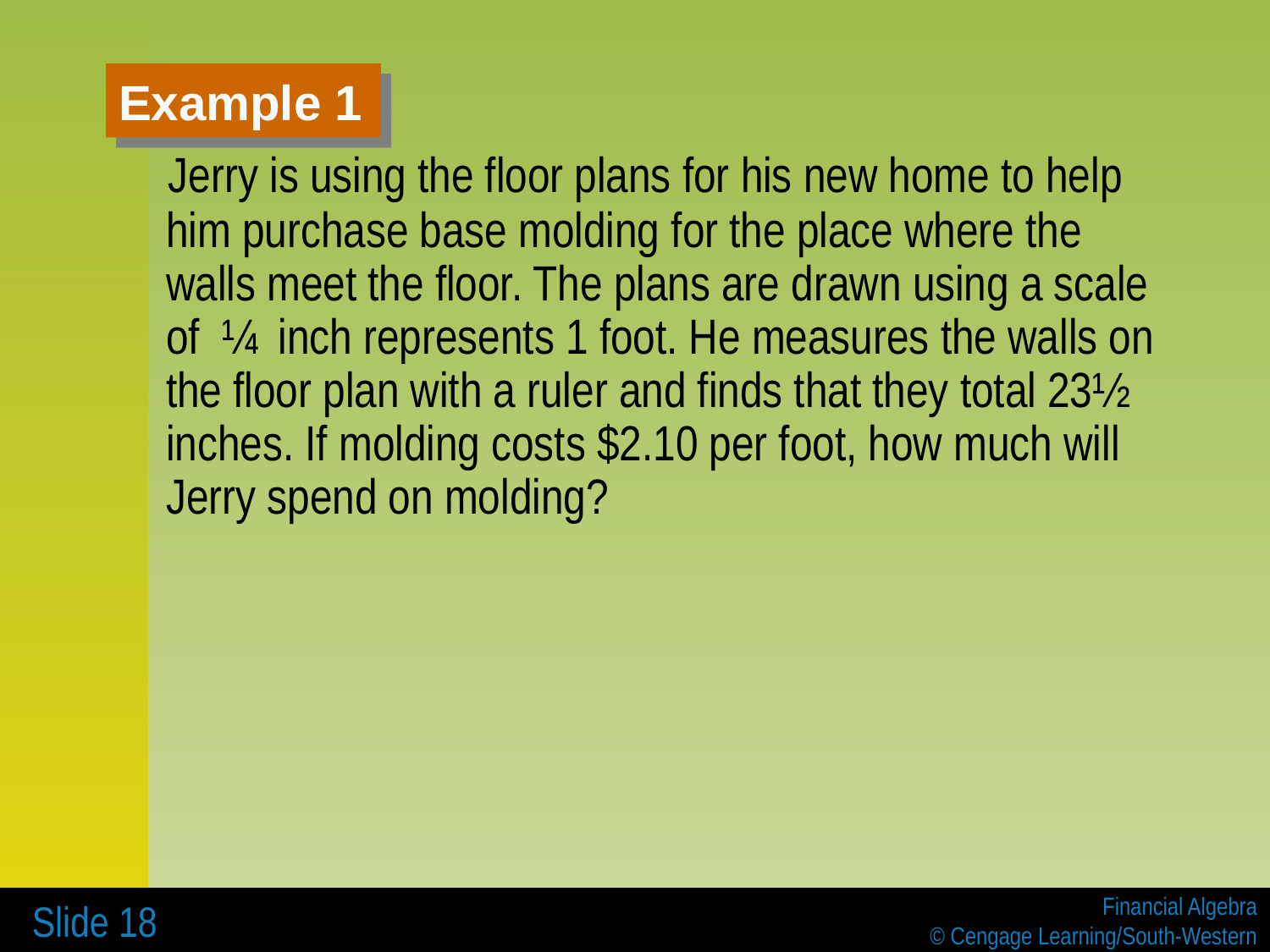

# Example 1
    Jerry is using the floor plans for his new home to help him purchase base molding for the place where the walls meet the floor. The plans are drawn using a scale of  ¼  inch represents 1 foot. He measures the walls on the floor plan with a ruler and finds that they total 23½  inches. If molding costs $2.10 per foot, how much will Jerry spend on molding?
  Slide 18